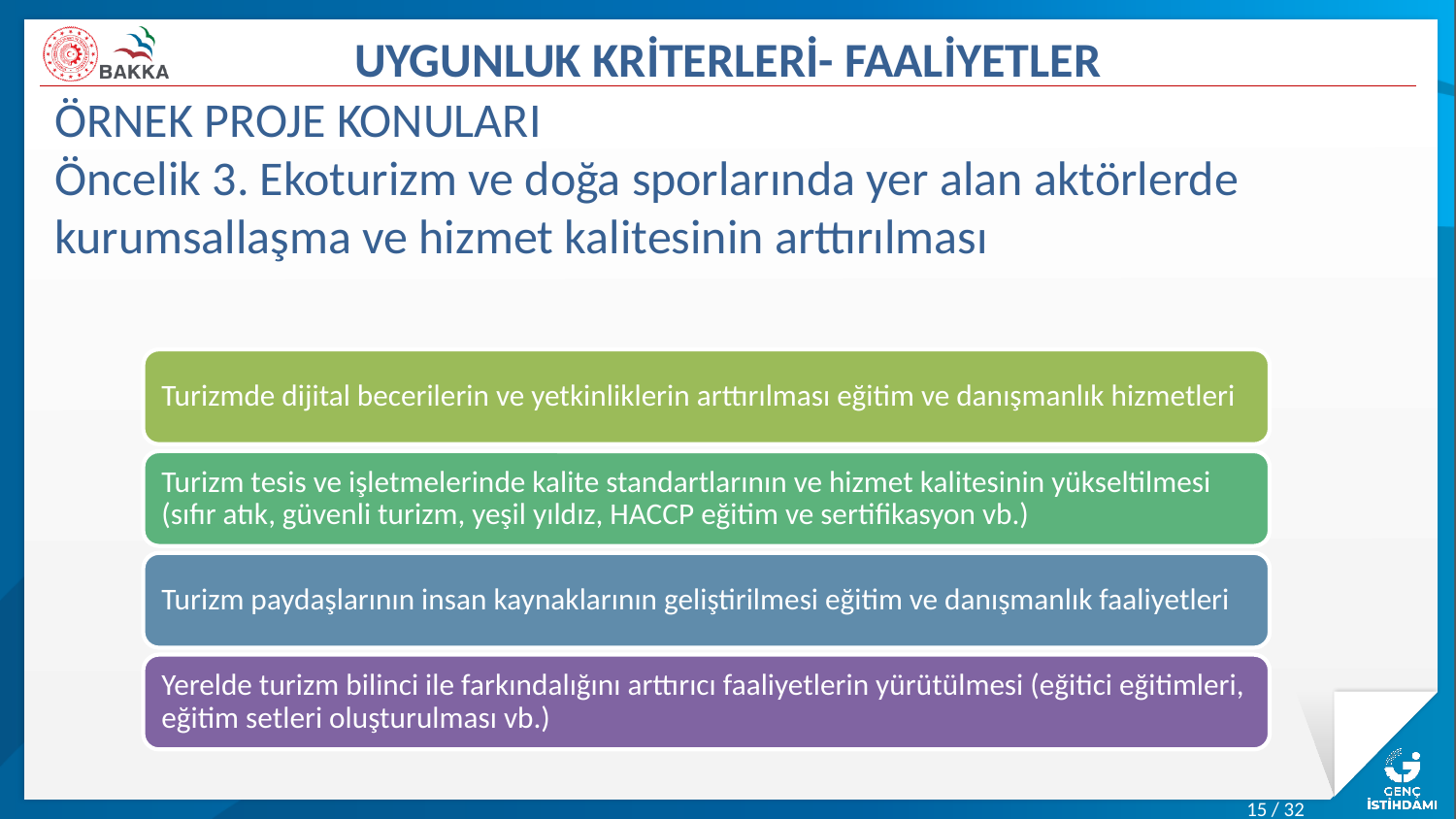

# UYGUNLUK KRİTERLERİ- FAALİYETLER
ÖRNEK PROJE KONULARI
Öncelik 3. Ekoturizm ve doğa sporlarında yer alan aktörlerde kurumsallaşma ve hizmet kalitesinin arttırılması
Turizmde dijital becerilerin ve yetkinliklerin arttırılması eğitim ve danışmanlık hizmetleri
Turizm tesis ve işletmelerinde kalite standartlarının ve hizmet kalitesinin yükseltilmesi (sıfır atık, güvenli turizm, yeşil yıldız, HACCP eğitim ve sertifikasyon vb.)
Turizm paydaşlarının insan kaynaklarının geliştirilmesi eğitim ve danışmanlık faaliyetleri
Yerelde turizm bilinci ile farkındalığını arttırıcı faaliyetlerin yürütülmesi (eğitici eğitimleri, eğitim setleri oluşturulması vb.)